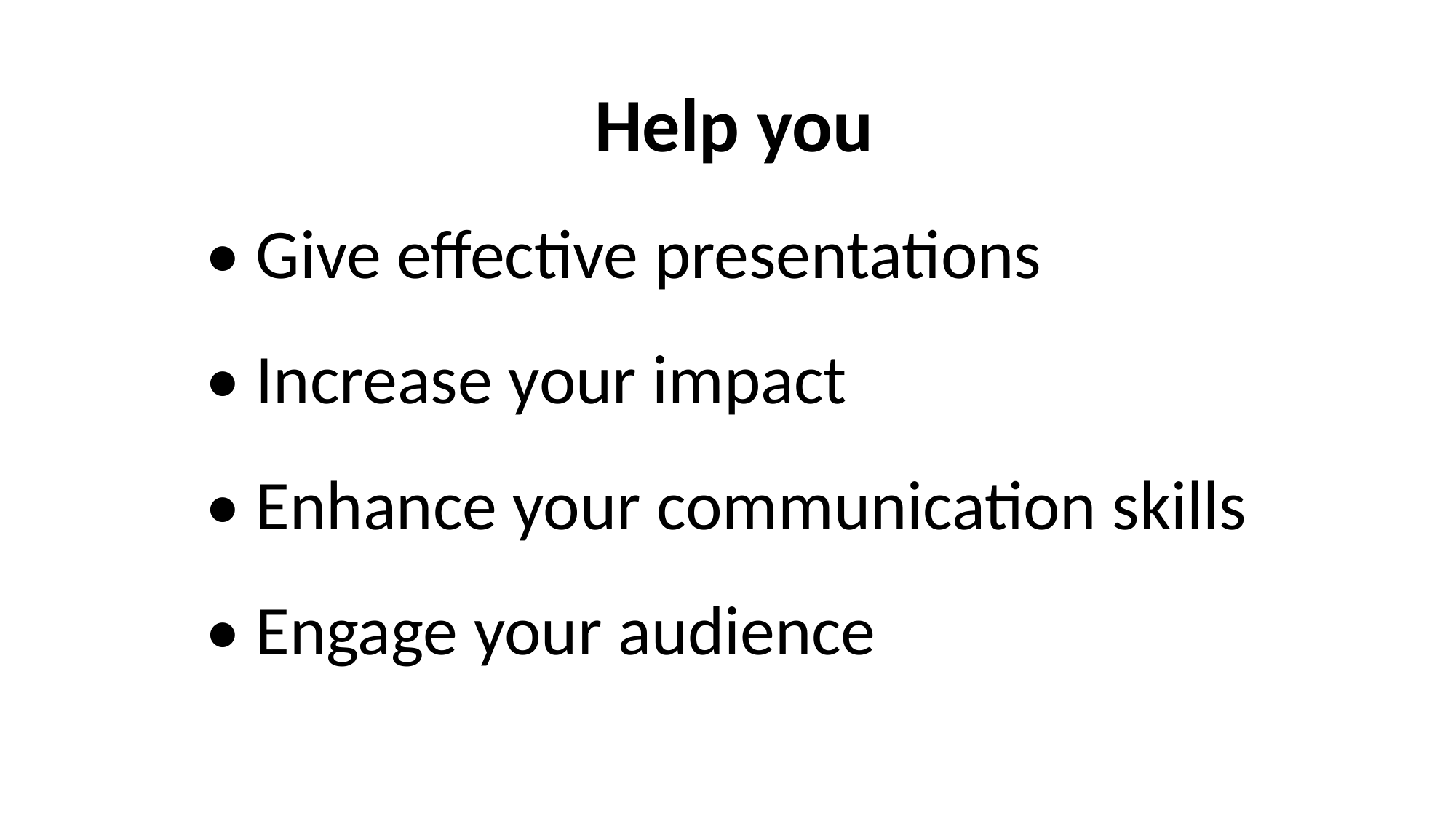

Help you
• Give effective presentations
• Increase your impact
• Enhance your communication skills
• Engage your audience